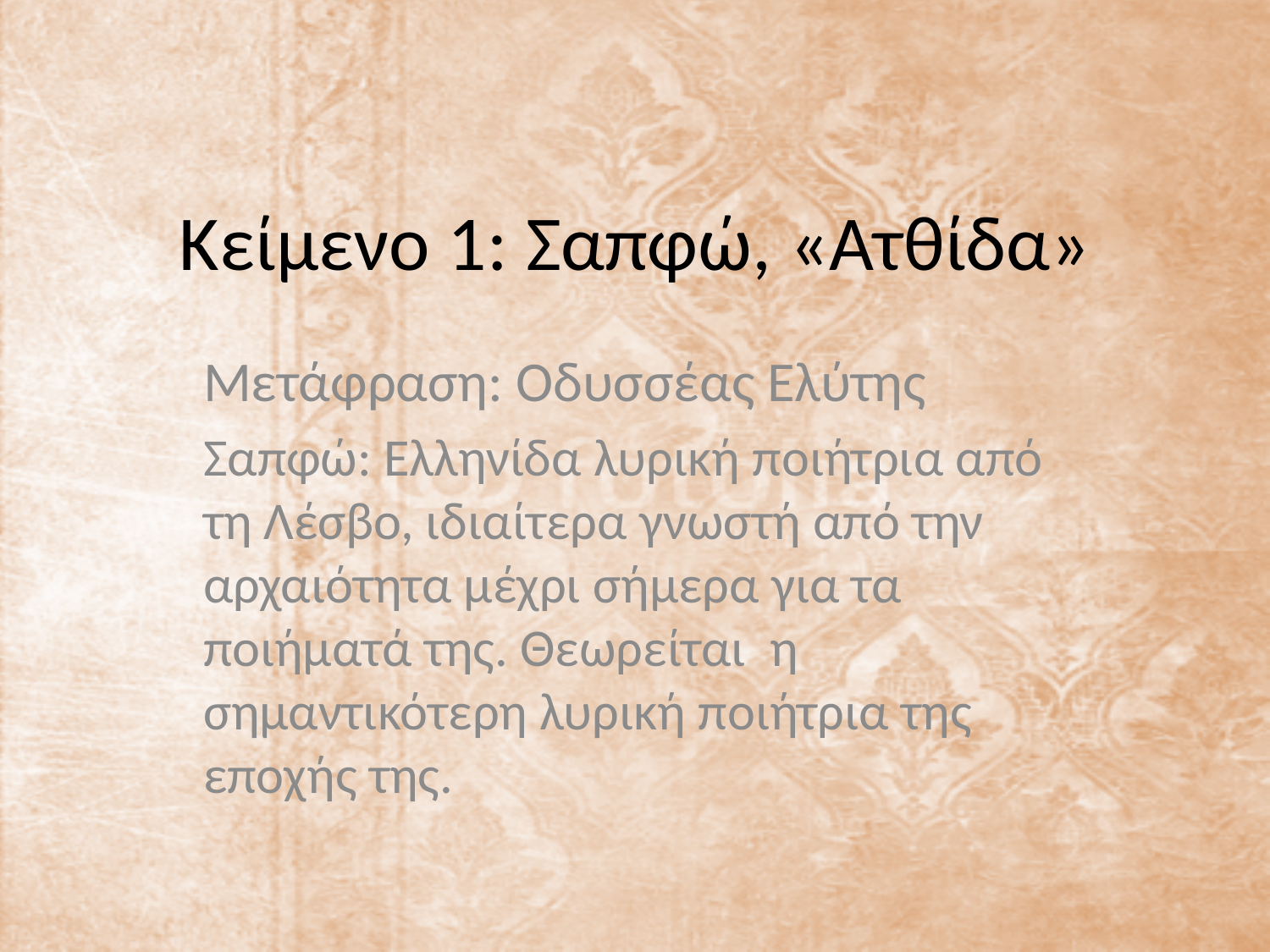

# Κείμενο 1: Σαπφώ, «Ατθίδα»
Μετάφραση: Οδυσσέας Ελύτης
Σαπφώ: Eλληνίδα λυρική ποιήτρια από τη Λέσβο, ιδιαίτερα γνωστή από την αρχαιότητα μέχρι σήμερα για τα ποιήματά της. Θεωρείται  η σημαντικότερη λυρική ποιήτρια της εποχής της.